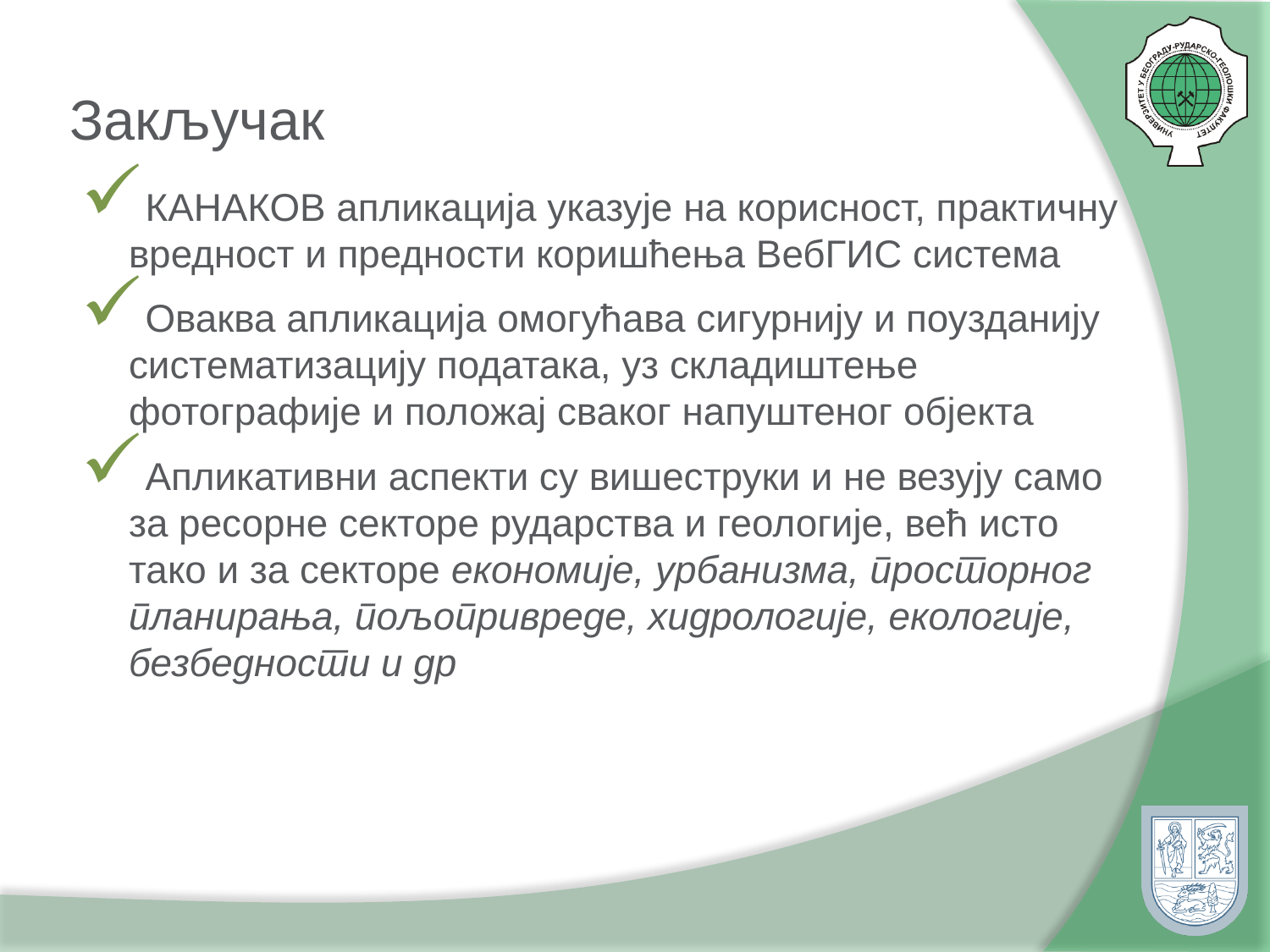

# Закључак
КАНАКОВ апликација указује на корисност, практичну вредност и предности коришћења ВебГИС система
Оваква апликација омогућава сигурнију и поузданију систематизацију података, уз складиштење фотографије и положај сваког напуштеног објекта
Апликативни аспекти су вишеструки и не везују само за ресорне секторе рударства и геологије, већ исто тако и за секторе економије, урбанизма, просторног планирања, пољопривреде, хидрологије, екологије, безбедности и др